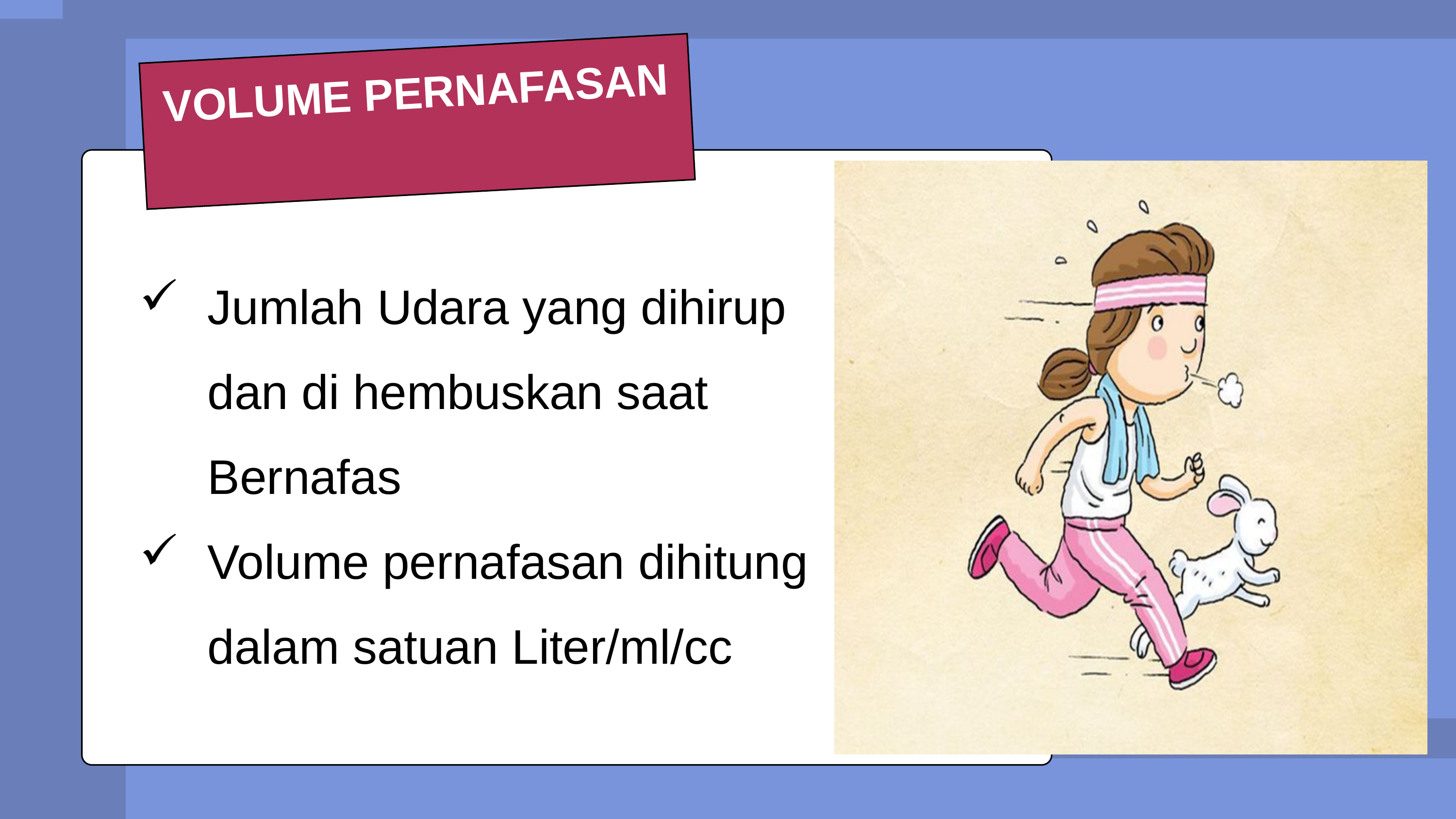

VOLUME PERNAFASAN

Jumlah Udara yang dihirup dan di hembuskan saat Bernafas
Volume pernafasan dihitung dalam satuan Liter/ml/cc